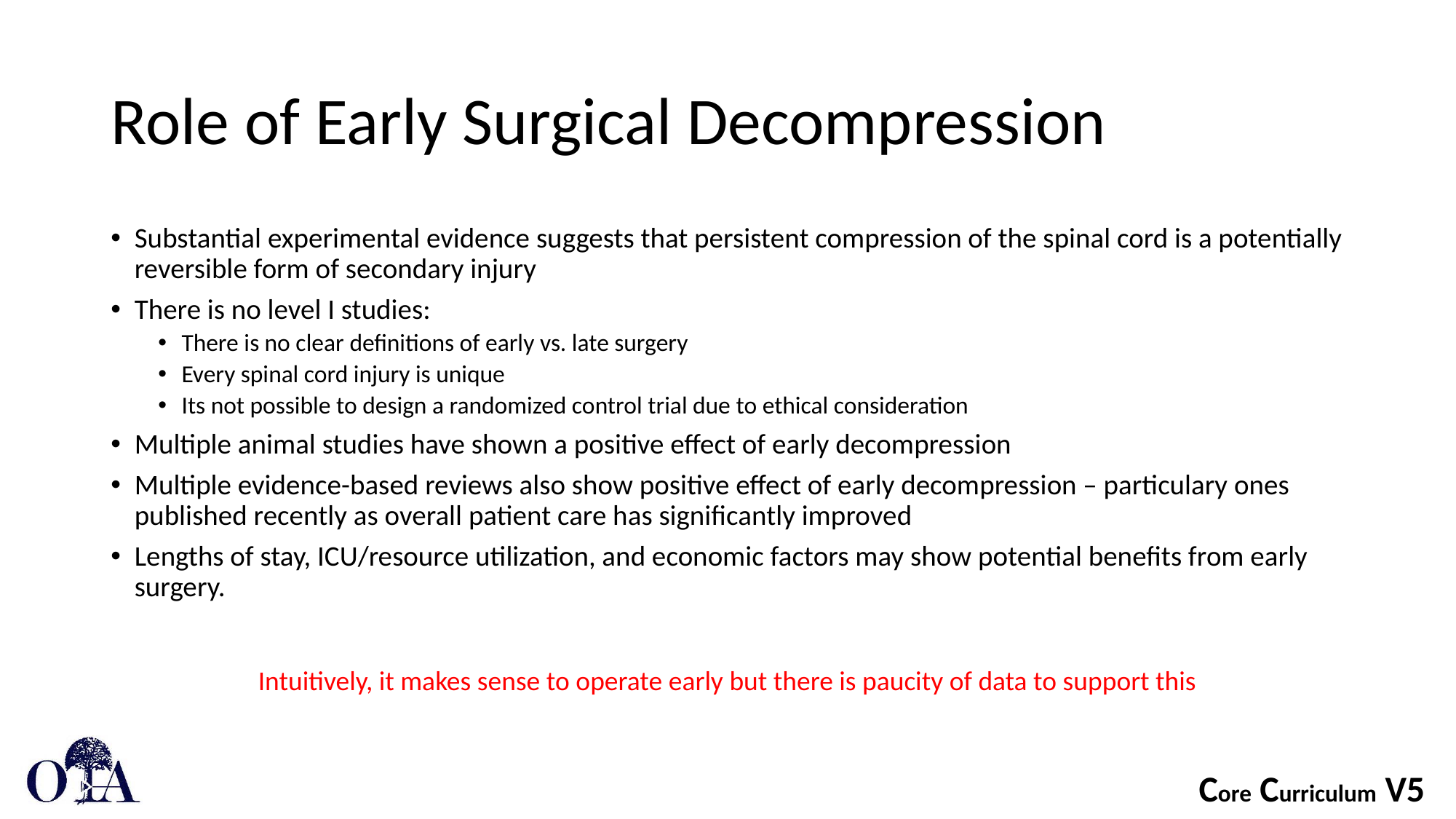

# Role of Early Surgical Decompression
Substantial experimental evidence suggests that persistent compression of the spinal cord is a potentially reversible form of secondary injury
There is no level I studies:
There is no clear definitions of early vs. late surgery
Every spinal cord injury is unique
Its not possible to design a randomized control trial due to ethical consideration
Multiple animal studies have shown a positive effect of early decompression
Multiple evidence-based reviews also show positive effect of early decompression – particulary ones published recently as overall patient care has significantly improved
Lengths of stay, ICU/resource utilization, and economic factors may show potential benefits from early surgery.

Intuitively, it makes sense to operate early but there is paucity of data to support this